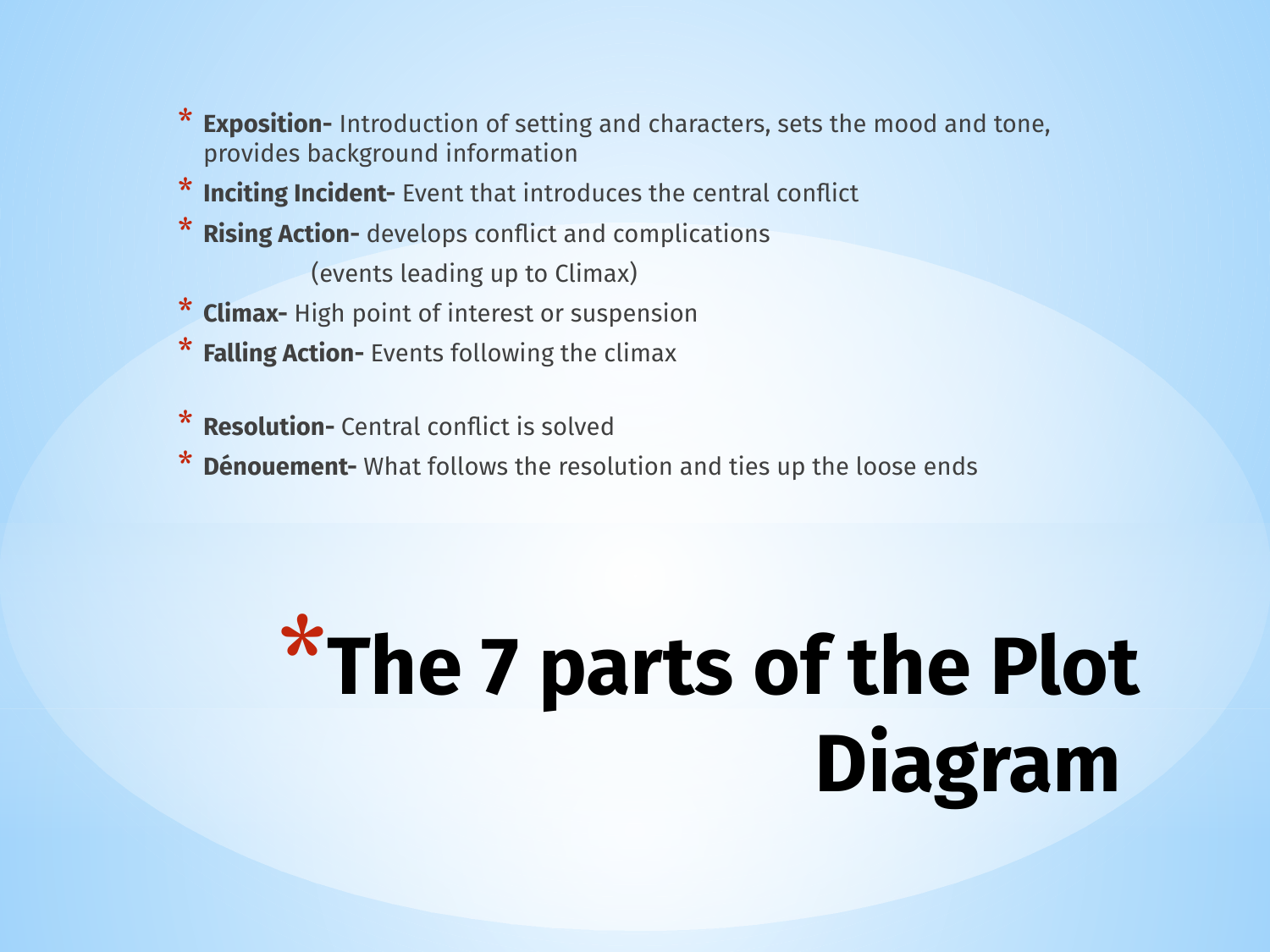

Exposition- Introduction of setting and characters, sets the mood and tone, provides background information
Inciting Incident- Event that introduces the central conflict
Rising Action- develops conflict and complications
	 (events leading up to Climax)
Climax- High point of interest or suspension
Falling Action- Events following the climax

Resolution- Central conflict is solved
Dénouement- What follows the resolution and ties up the loose ends
# The 7 parts of the Plot Diagram